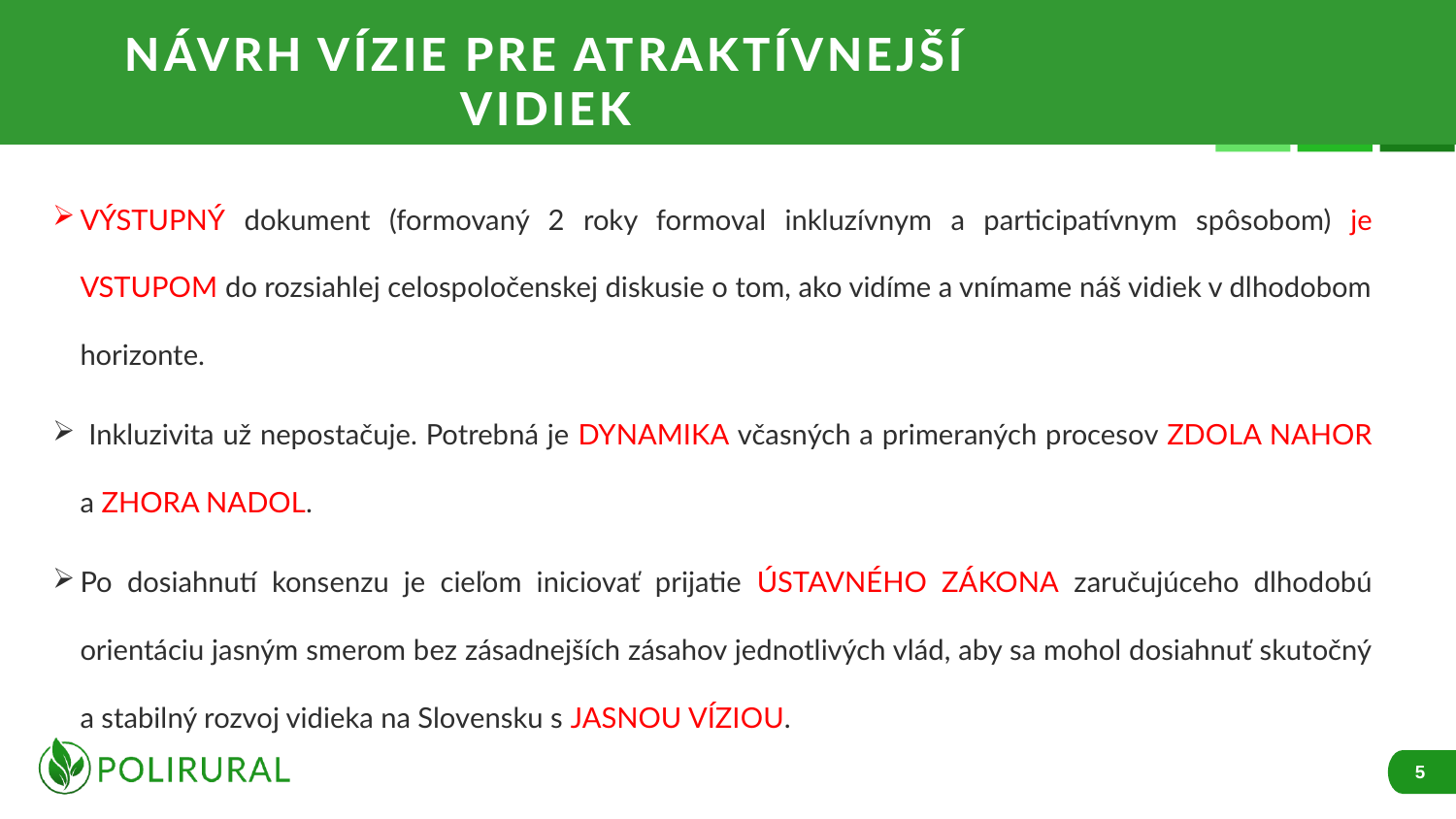

NÁVRH VÍZIE PRE ATRAKTÍVNEJŠÍ VIDIEK
VÝSTUPNÝ dokument (formovaný 2 roky formoval inkluzívnym a participatívnym spôsobom) je VSTUPOM do rozsiahlej celospoločenskej diskusie o tom, ako vidíme a vnímame náš vidiek v dlhodobom horizonte.
 Inkluzivita už nepostačuje. Potrebná je DYNAMIKA včasných a primeraných procesov ZDOLA NAHOR a ZHORA NADOL.
Po dosiahnutí konsenzu je cieľom iniciovať prijatie ústavného zákona zaručujúceho dlhodobú orientáciu jasným smerom bez zásadnejších zásahov jednotlivých vlád, aby sa mohol dosiahnuť skutočný a stabilný rozvoj vidieka na Slovensku s JASNOU VÍZIOU.